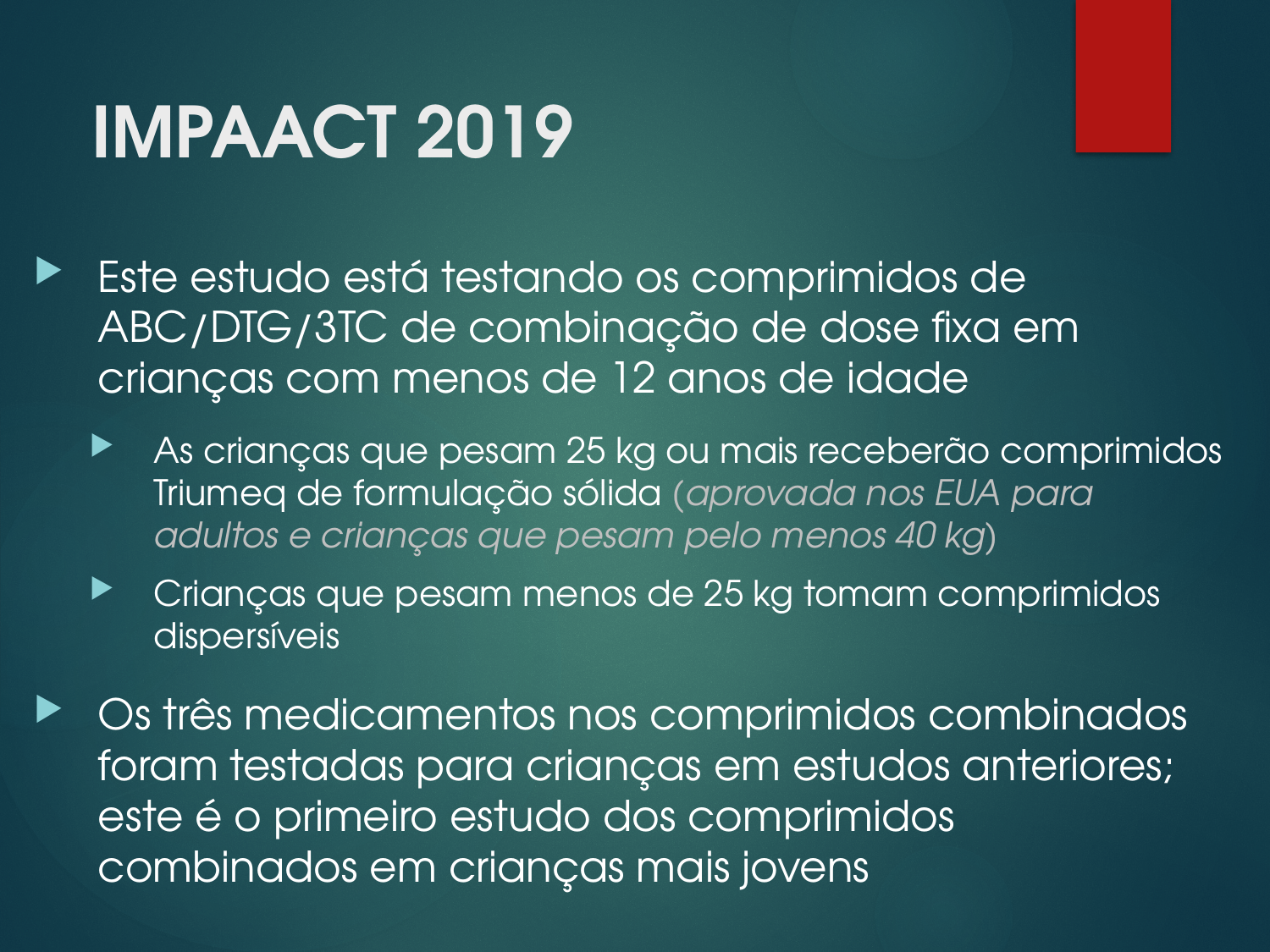

# IMPAACT 2019
Este estudo está testando os comprimidos de ABC/DTG/3TC de combinação de dose fixa em crianças com menos de 12 anos de idade
As crianças que pesam 25 kg ou mais receberão comprimidos Triumeq de formulação sólida (aprovada nos EUA para adultos e crianças que pesam pelo menos 40 kg)
Crianças que pesam menos de 25 kg tomam comprimidos dispersíveis
Os três medicamentos nos comprimidos combinados foram testadas para crianças em estudos anteriores; este é o primeiro estudo dos comprimidos combinados em crianças mais jovens